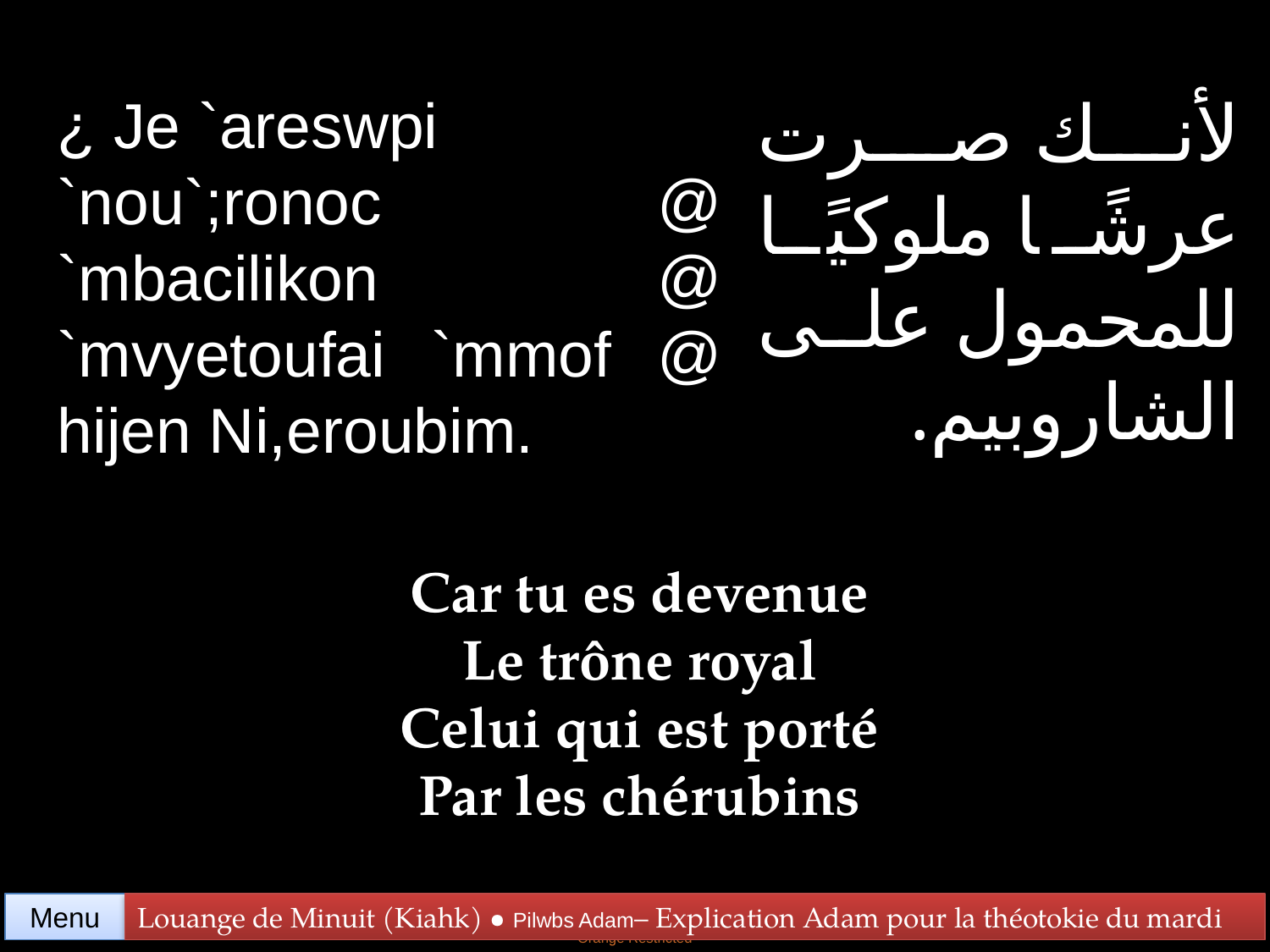

لأنك صرت عرشًا ملوكيًا للمحمول على الشاروبيم.
¿ Je `areswpi
`nou`;ronoc @ `mbacilikon @ `mvyetoufai `mmof @ hijen Ni,eroubim.

Car tu es devenue
Le trône royal
Celui qui est porté
Par les chérubins
Menu
Louange de Minuit (Kiahk) • Pilwbs Adam– Explication Adam pour la théotokie du mardi